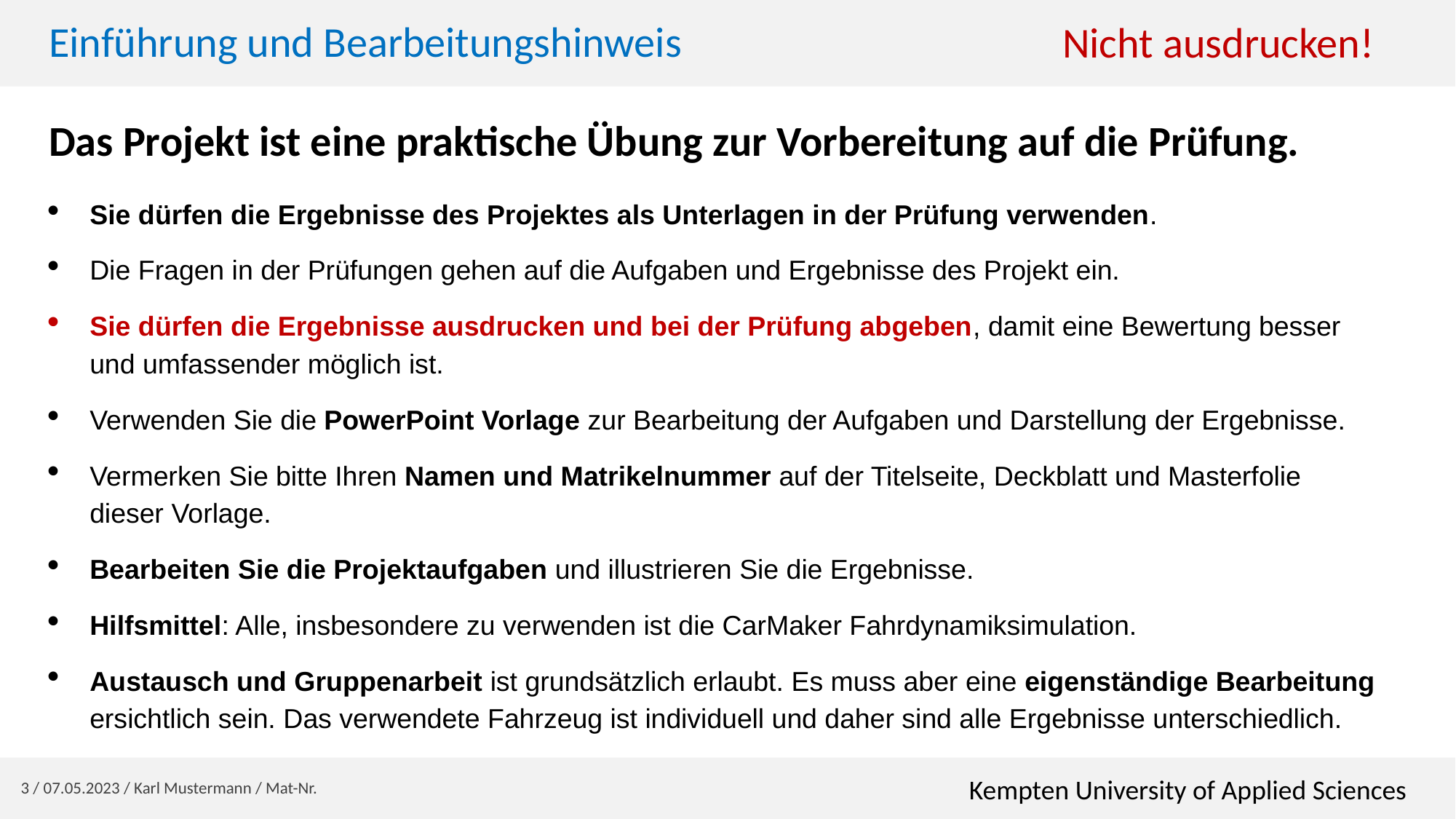

Nicht ausdrucken!
# Einführung und Bearbeitungshinweis
Das Projekt ist eine praktische Übung zur Vorbereitung auf die Prüfung.
Sie dürfen die Ergebnisse des Projektes als Unterlagen in der Prüfung verwenden.
Die Fragen in der Prüfungen gehen auf die Aufgaben und Ergebnisse des Projekt ein.
Sie dürfen die Ergebnisse ausdrucken und bei der Prüfung abgeben, damit eine Bewertung besser und umfassender möglich ist.
Verwenden Sie die PowerPoint Vorlage zur Bearbeitung der Aufgaben und Darstellung der Ergebnisse.
Vermerken Sie bitte Ihren Namen und Matrikelnummer auf der Titelseite, Deckblatt und Masterfolie dieser Vorlage.
Bearbeiten Sie die Projektaufgaben und illustrieren Sie die Ergebnisse.
Hilfsmittel: Alle, insbesondere zu verwenden ist die CarMaker Fahrdynamiksimulation.
Austausch und Gruppenarbeit ist grundsätzlich erlaubt. Es muss aber eine eigenständige Bearbeitung ersichtlich sein. Das verwendete Fahrzeug ist individuell und daher sind alle Ergebnisse unterschiedlich.